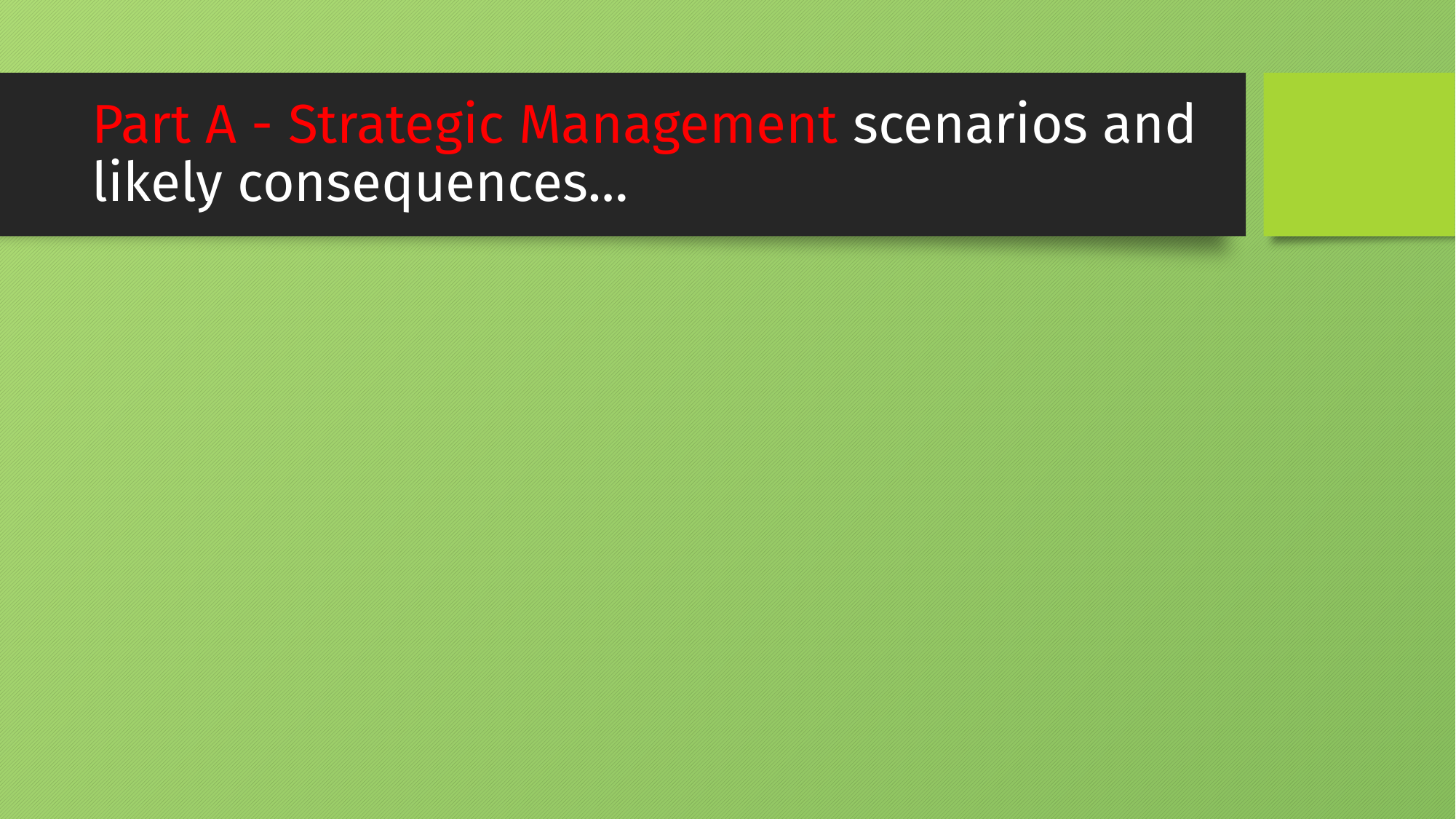

# Part A - Strategic Management scenarios and likely consequences…